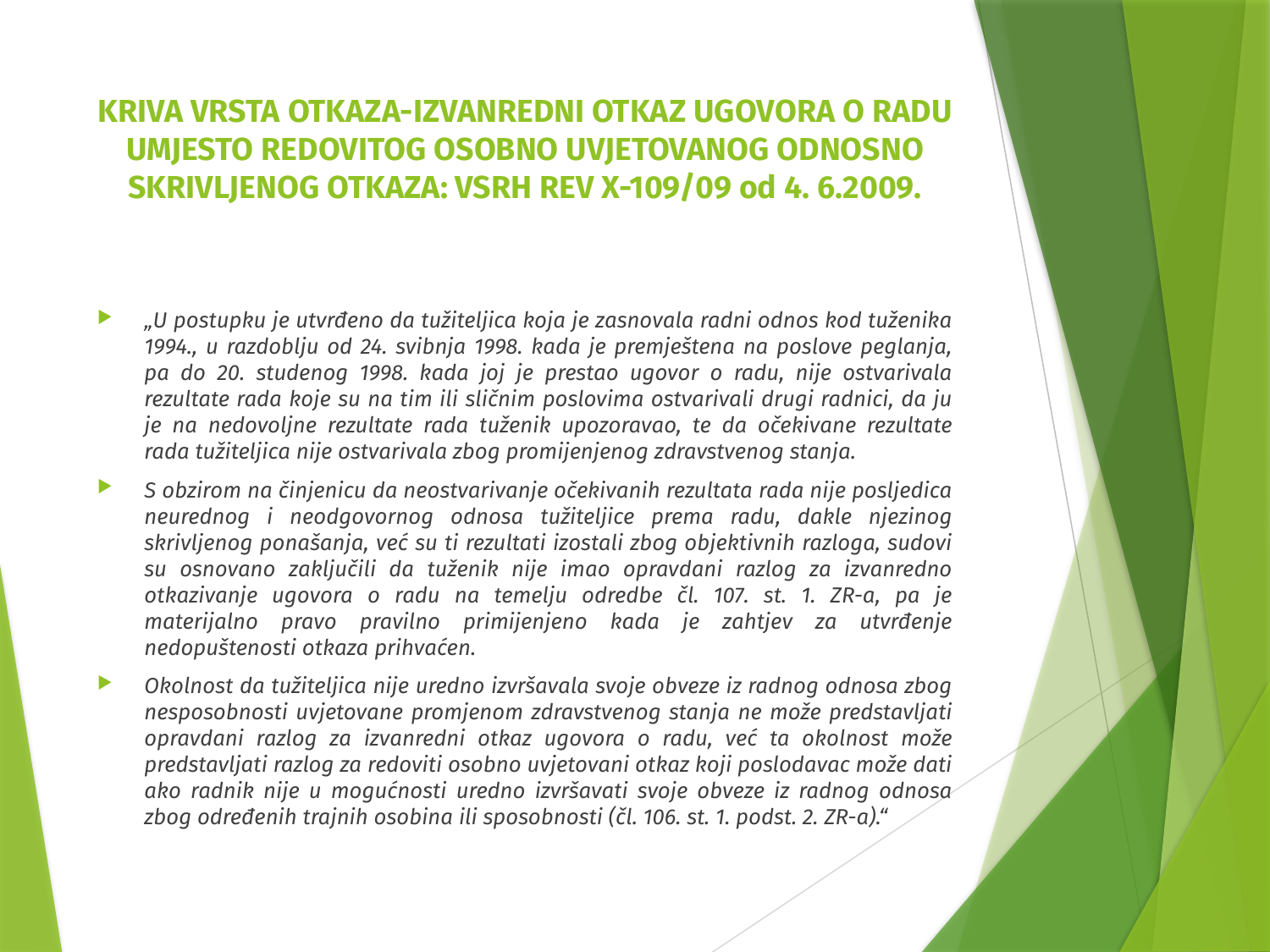

# KRIVA VRSTA OTKAZA-IZVANREDNI OTKAZ UGOVORA O RADU UMJESTO REDOVITOG OSOBNO UVJETOVANOG ODNOSNO SKRIVLJENOG OTKAZA: VSRH REV X-109/09 od 4. 6.2009.
„U postupku je utvrđeno da tužiteljica koja je zasnovala radni odnos kod tuženika 1994., u razdoblju od 24. svibnja 1998. kada je premještena na poslove peglanja, pa do 20. studenog 1998. kada joj je prestao ugovor o radu, nije ostvarivala rezultate rada koje su na tim ili sličnim poslovima ostvarivali drugi radnici, da ju je na nedovoljne rezultate rada tuženik upozoravao, te da očekivane rezultate rada tužiteljica nije ostvarivala zbog promijenjenog zdravstvenog stanja.
S obzirom na činjenicu da neostvarivanje očekivanih rezultata rada nije posljedica neurednog i neodgovornog odnosa tužiteljice prema radu, dakle njezinog skrivljenog ponašanja, već su ti rezultati izostali zbog objektivnih razloga, sudovi su osnovano zaključili da tuženik nije imao opravdani razlog za izvanredno otkazivanje ugovora o radu na temelju odredbe čl. 107. st. 1. ZR-a, pa je materijalno pravo pravilno primijenjeno kada je zahtjev za utvrđenje nedopuštenosti otkaza prihvaćen.
Okolnost da tužiteljica nije uredno izvršavala svoje obveze iz radnog odnosa zbog nesposobnosti uvjetovane promjenom zdravstvenog stanja ne može predstavljati opravdani razlog za izvanredni otkaz ugovora o radu, već ta okolnost može predstavljati razlog za redoviti osobno uvjetovani otkaz koji poslodavac može dati ako radnik nije u mogućnosti uredno izvršavati svoje obveze iz radnog odnosa zbog određenih trajnih osobina ili sposobnosti (čl. 106. st. 1. podst. 2. ZR-a).“